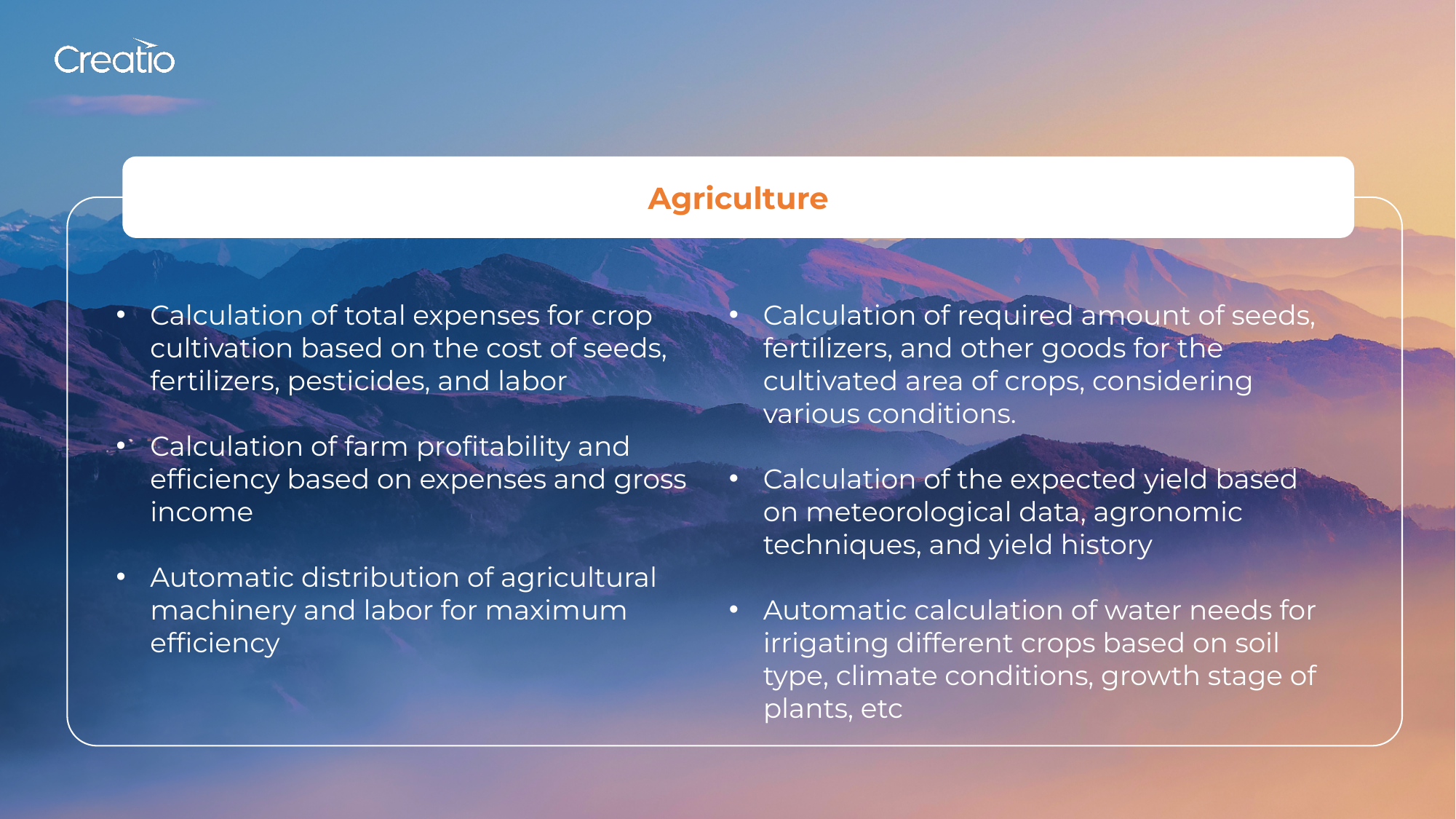

Agriculture

Calculation of total expenses for crop cultivation based on the cost of seeds, fertilizers, pesticides, and labor

Calculation of farm profitability and efficiency based on expenses and gross income

Automatic distribution of agricultural machinery and labor for maximum efficiency
Calculation of required amount of seeds, fertilizers, and other goods for the cultivated area of crops, considering various conditions.

Calculation of the expected yield based on meteorological data, agronomic techniques, and yield history

Automatic calculation of water needs for irrigating different crops based on soil type, climate conditions, growth stage of plants, etc